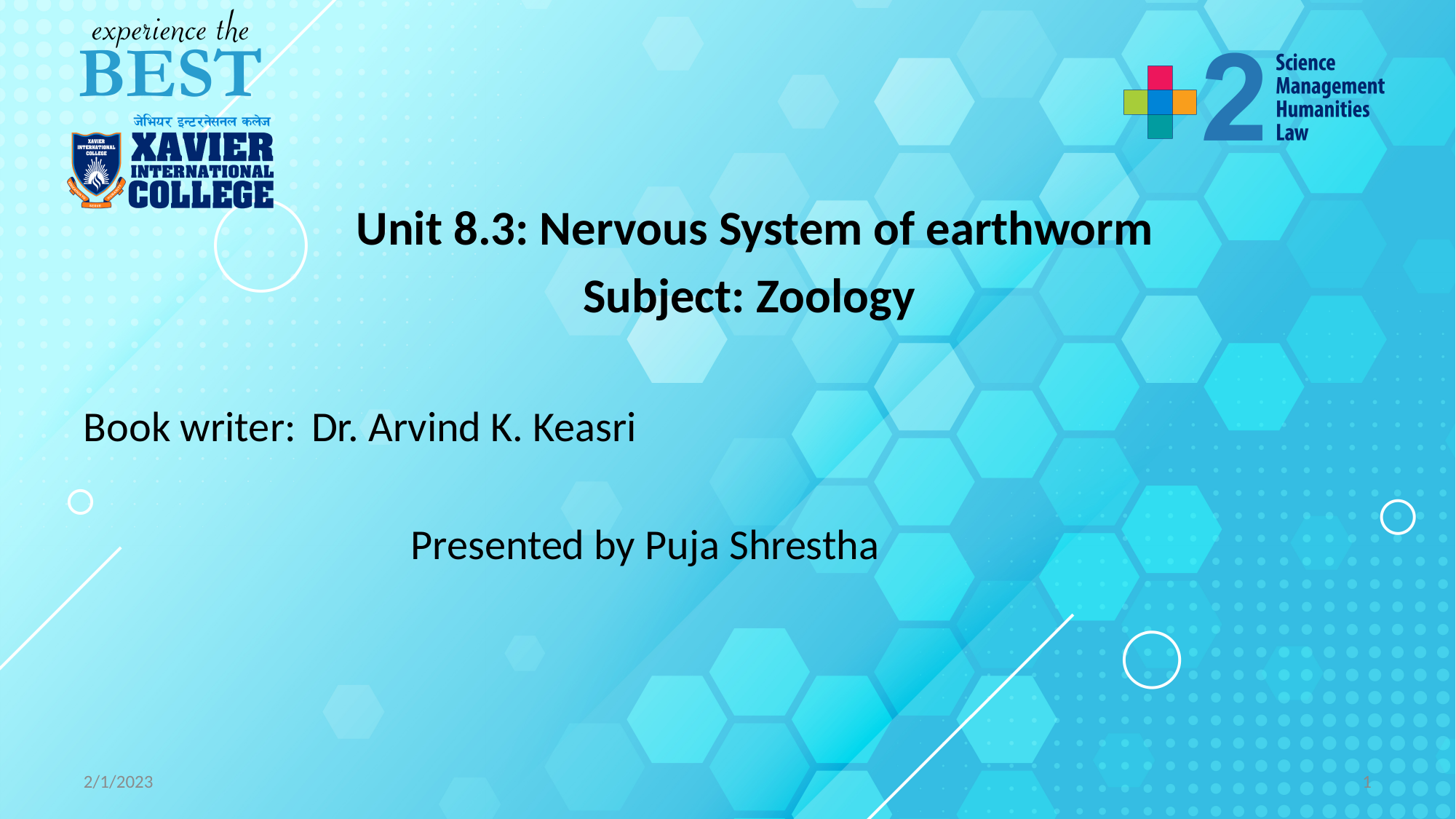

#
Unit 8.3: Nervous System of earthworm
Subject: Zoology

Book writer:	 Dr. Arvind K. Keasri
															Presented by Puja Shrestha
2/1/2023
1